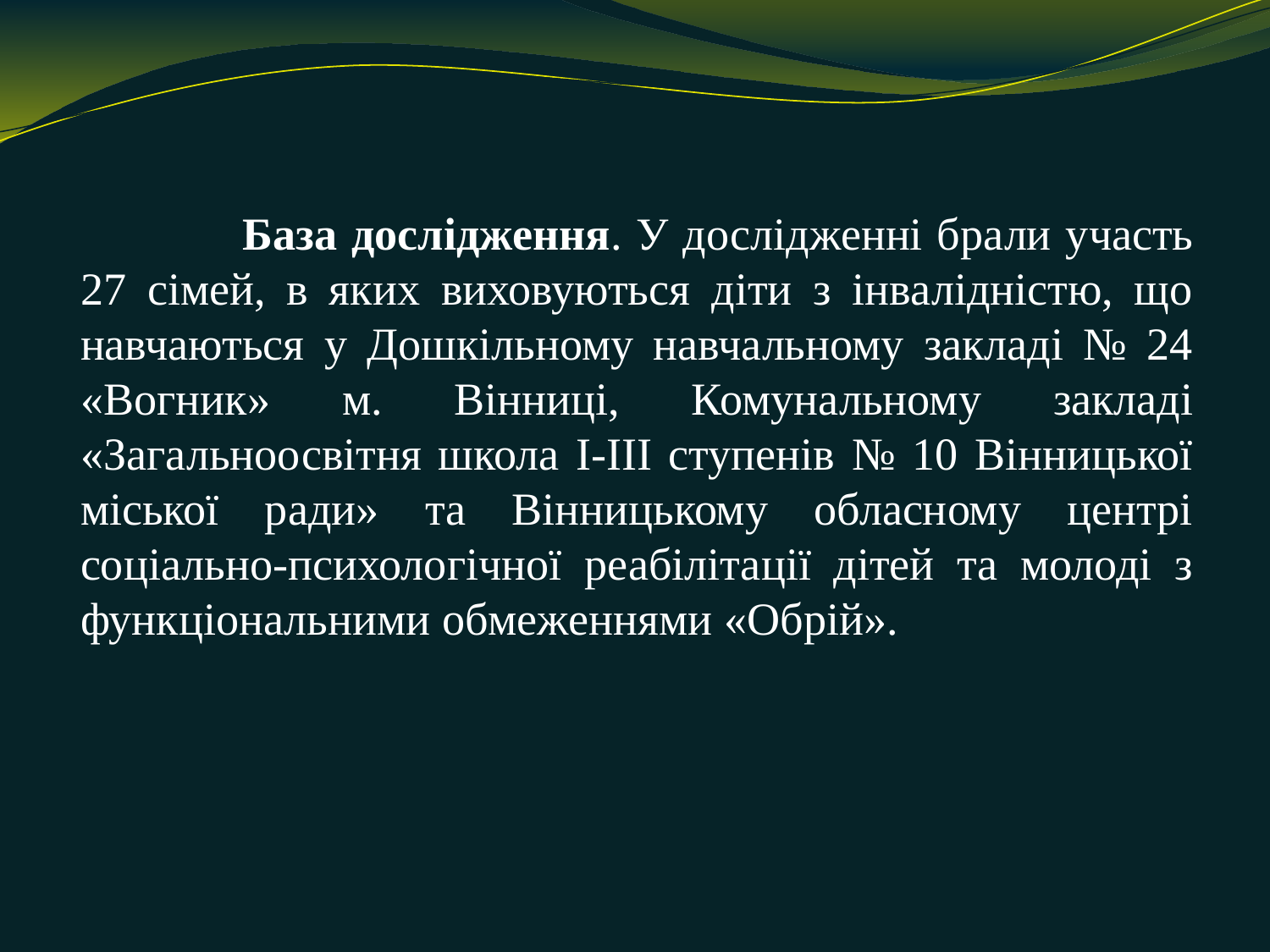

База дослідження. У дослідженні брали участь 27 сімей, в яких виховуються діти з інвалідністю, що навчаються у Дошкільному навчальному закладі № 24 «Вогник» м. Вінниці, Комунальному закладі «Загальноосвітня школа І-ІІІ ступенів № 10 Вінницької міської ради» та Вінницькому обласному центрі соціально-психологічної реабілітації дітей та молоді з функціональними обмеженнями «Обрій».